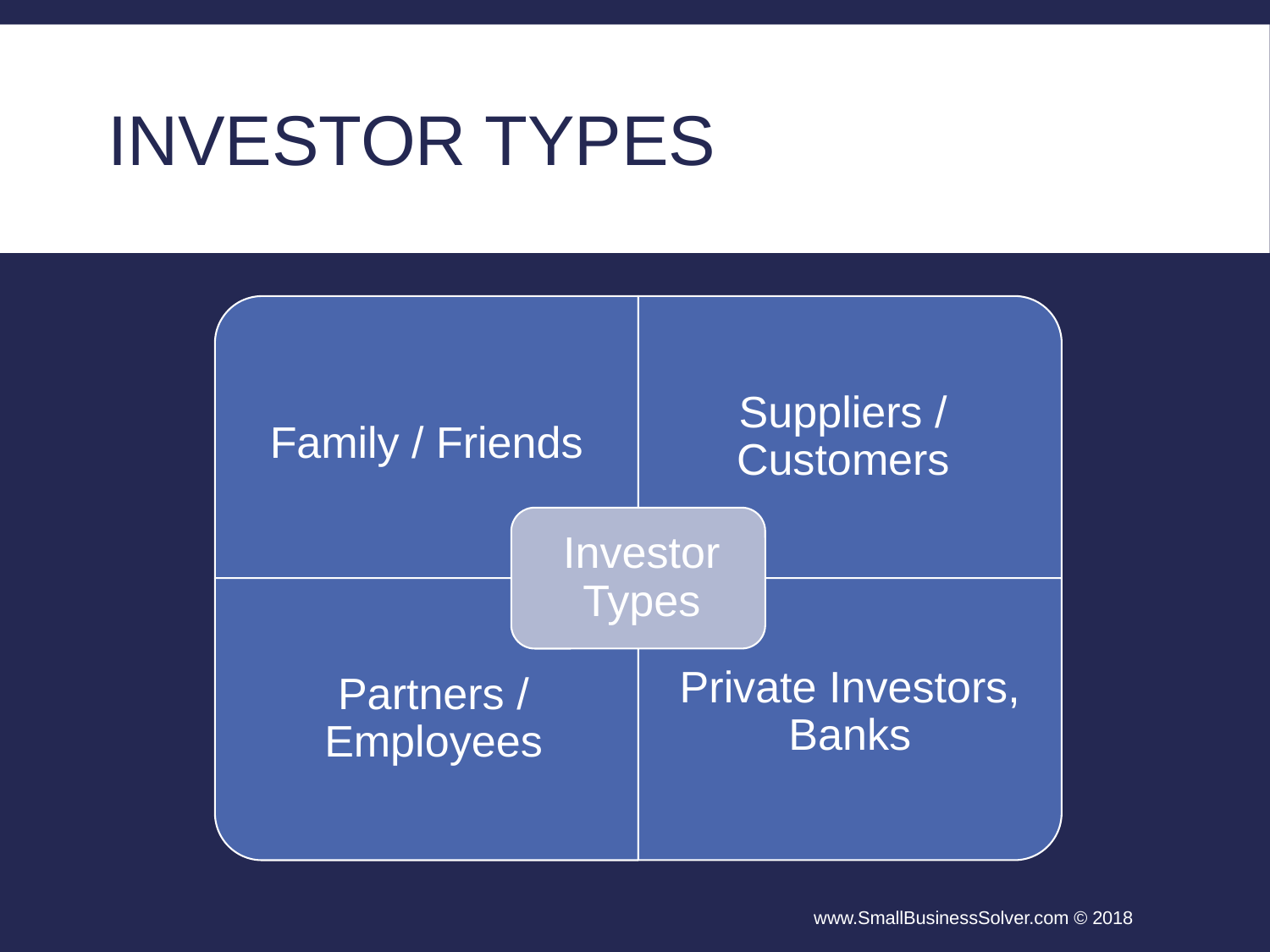

# Investor Types
Family / Friends
Suppliers / Customers
Partners / Employees
Private Investors, Banks
Investor Types
www.SmallBusinessSolver.com © 2018